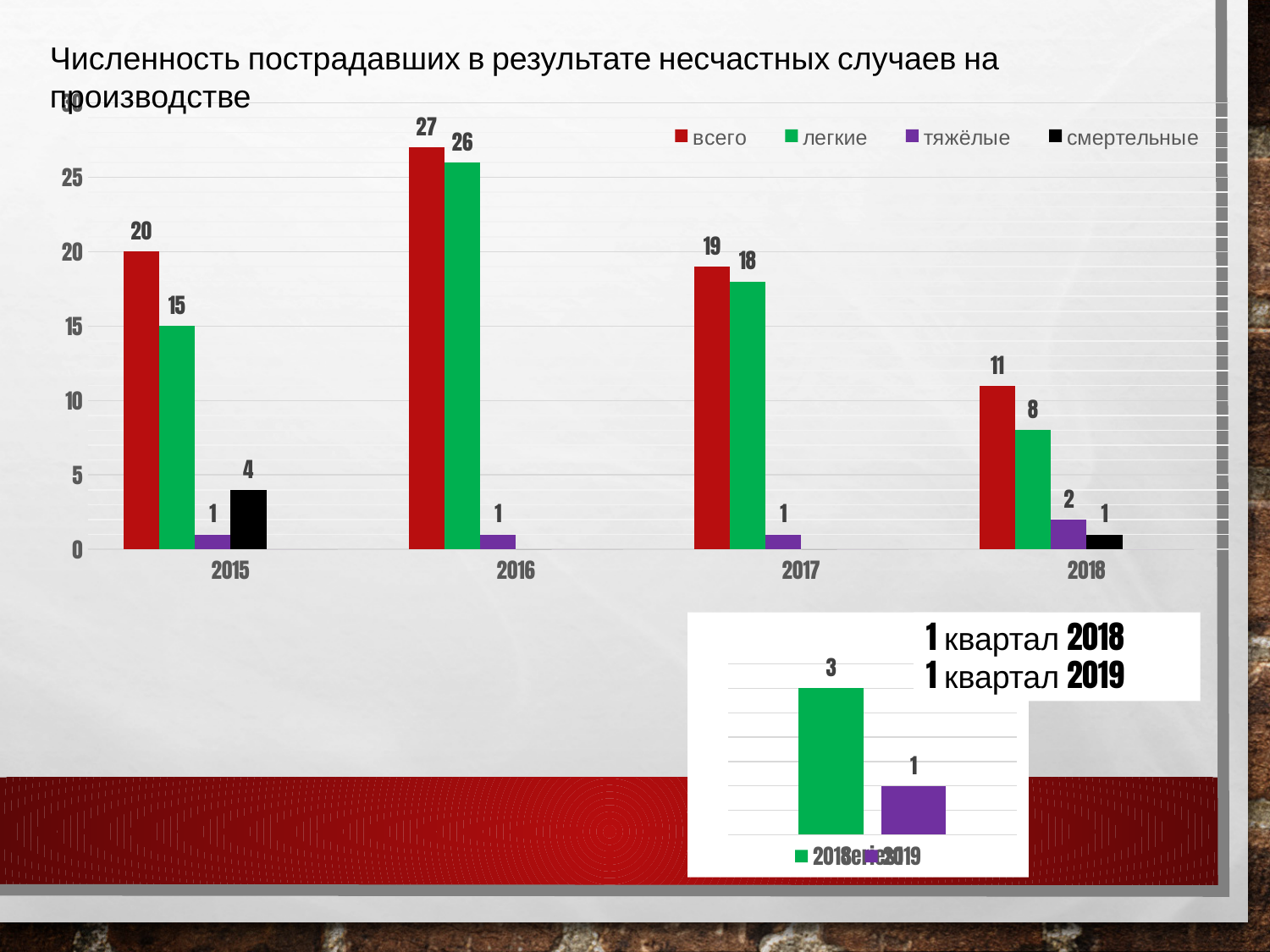

Численность пострадавших в результате несчастных случаев на производстве

### Chart

| Category | всего | легкие | тяжёлые | смертельные | групповые | ряд 7 |
|---|---|---|---|---|---|---|
| 2015 | 20.0 | 15.0 | 1.0 | 4.0 | 0.0 | 0.0 |
| 2016 | 27.0 | 26.0 | 1.0 | 0.0 | 0.0 | 0.0 |
| 2017 | 19.0 | 18.0 | 1.0 | 0.0 | 0.0 | 0.0 |
| 2018 | 11.0 | 8.0 | 2.0 | 1.0 | 0.0 | 0.0 |

### Chart

| Category | 2018 | 2019 |
|---|---|---|
|  | 3.0 | 1.0 |
1 квартал 2018
1 квартал 2019